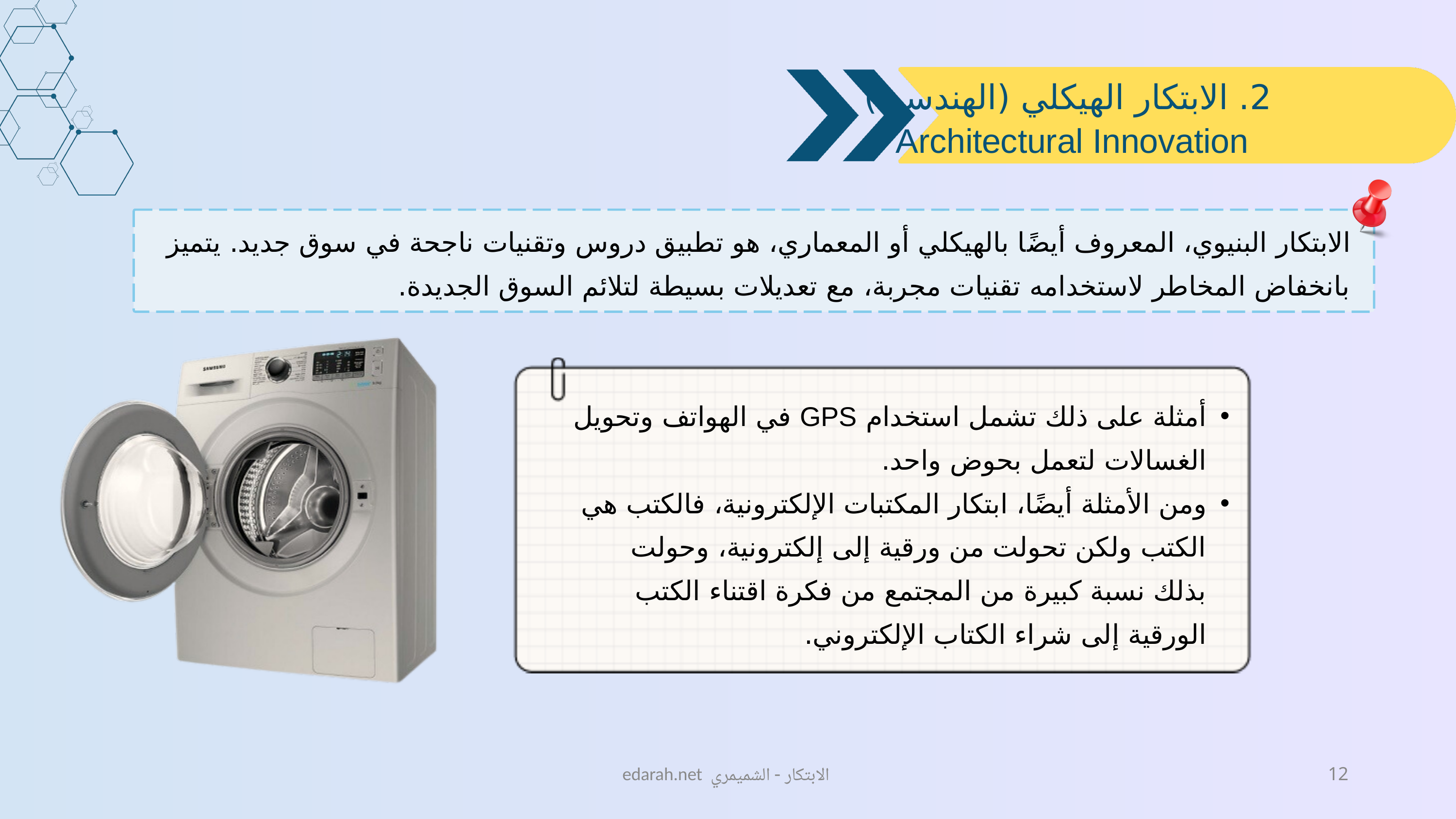

2. الابتكار الهيكلي (الهندسي) Architectural Innovation

الابتكار البنيوي، المعروف أيضًا بالهيكلي أو المعماري، هو تطبيق دروس وتقنيات ناجحة في سوق جديد. يتميز بانخفاض المخاطر لاستخدامه تقنيات مجربة، مع تعديلات بسيطة لتلائم السوق الجديدة.

أمثلة على ذلك تشمل استخدام GPS في الهواتف وتحويل الغسالات لتعمل بحوض واحد.
ومن الأمثلة أيضًا، ابتكار المكتبات الإلكترونية، فالكتب هي الكتب ولكن تحولت من ورقية إلى إلكترونية، وحولت بذلك نسبة كبيرة من المجتمع من فكرة اقتناء الكتب الورقية إلى شراء الكتاب الإلكتروني.
edarah.net  الابتكار - الشميمري
12